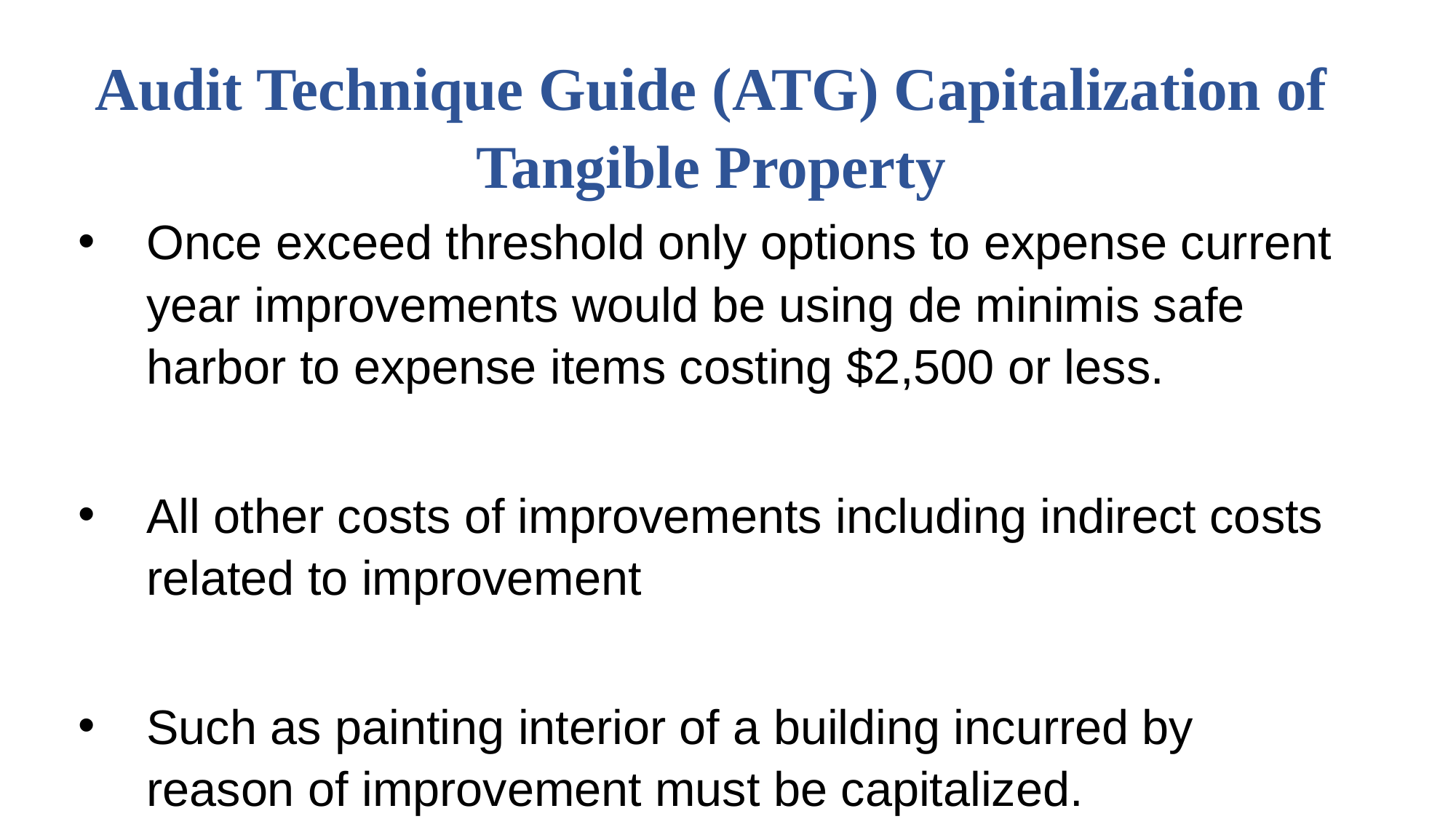

# Audit Technique Guide (ATG) Capitalization of Tangible Property
Once exceed threshold only options to expense current year improvements would be using de minimis safe harbor to expense items costing $2,500 or less.

All other costs of improvements including indirect costs related to improvement

Such as painting interior of a building incurred by reason of improvement must be capitalized.